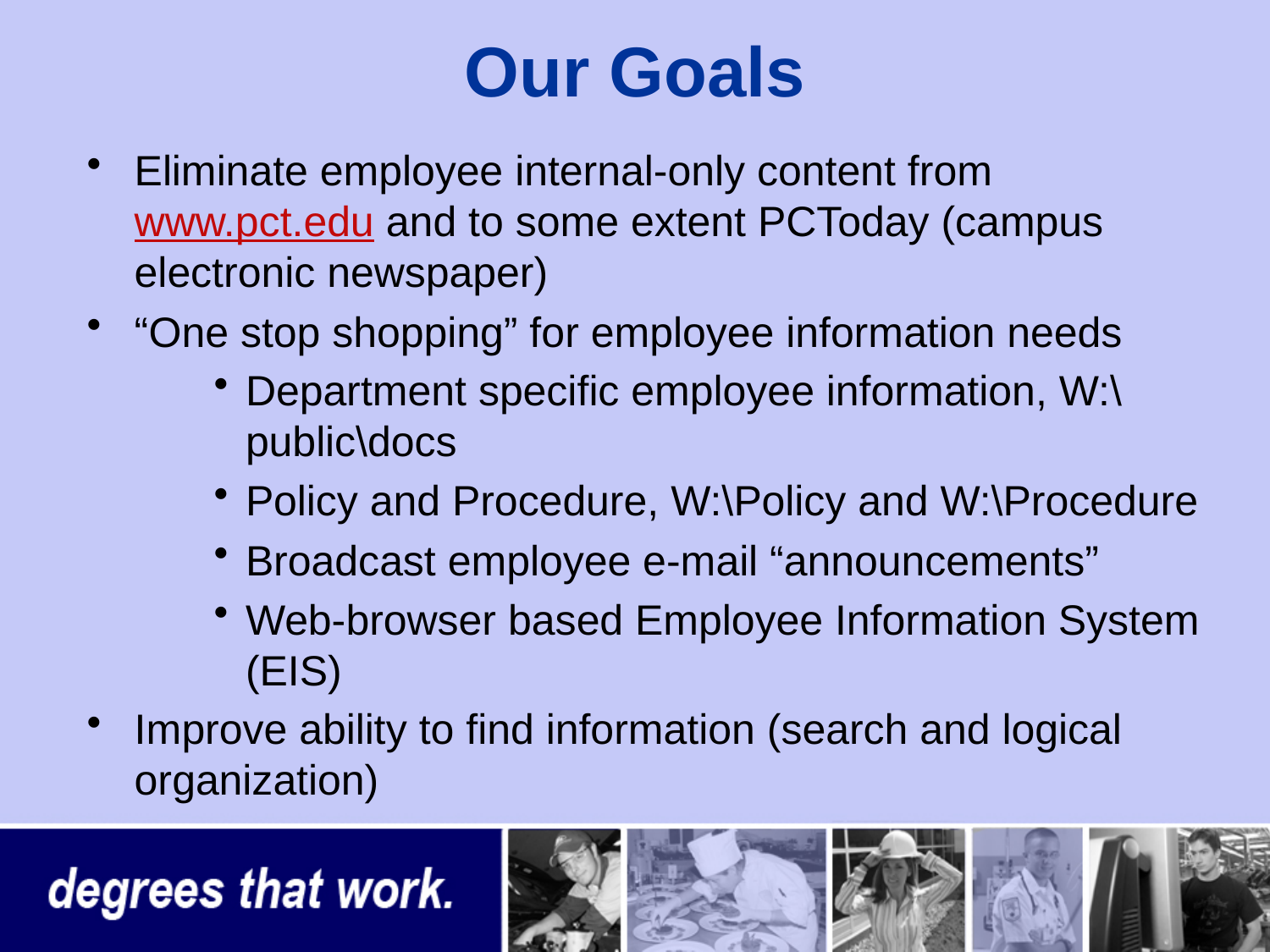

# Our Goals
Eliminate employee internal-only content from www.pct.edu and to some extent PCToday (campus electronic newspaper)
“One stop shopping” for employee information needs
Department specific employee information, W:\public\docs
Policy and Procedure, W:\Policy and W:\Procedure
Broadcast employee e-mail “announcements”
Web-browser based Employee Information System (EIS)
Improve ability to find information (search and logical organization)